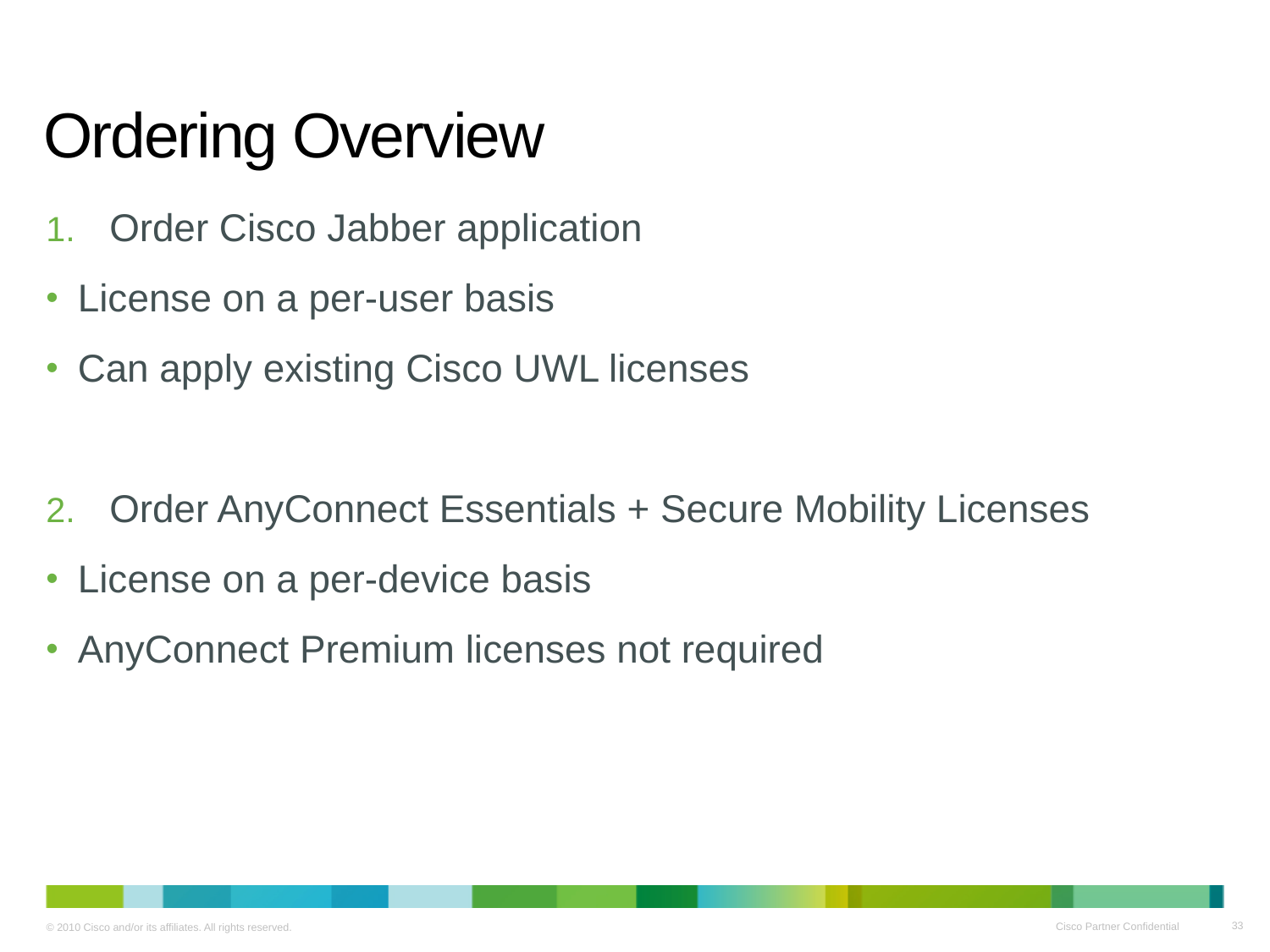

# Ordering Overview
Order Cisco Jabber application
License on a per-user basis
Can apply existing Cisco UWL licenses

Order AnyConnect Essentials + Secure Mobility Licenses
License on a per-device basis
AnyConnect Premium licenses not required